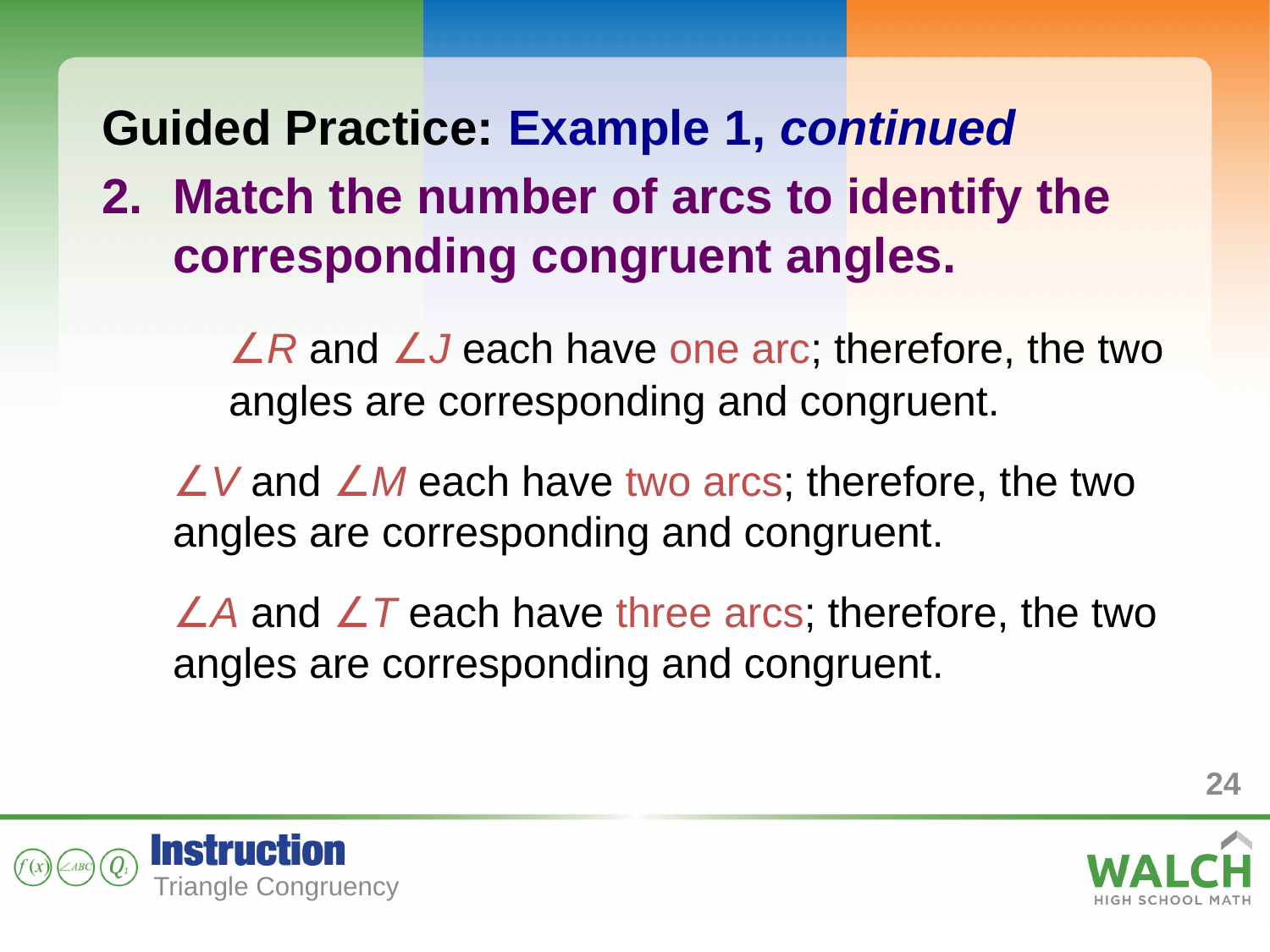

Guided Practice: Example 1, continued
Match the number of arcs to identify the corresponding congruent angles.
	∠R and ∠J each have one arc; therefore, the two 	angles are corresponding and congruent.
∠V and ∠M each have two arcs; therefore, the two angles are corresponding and congruent.
∠A and ∠T each have three arcs; therefore, the two angles are corresponding and congruent.
24
Triangle Congruency